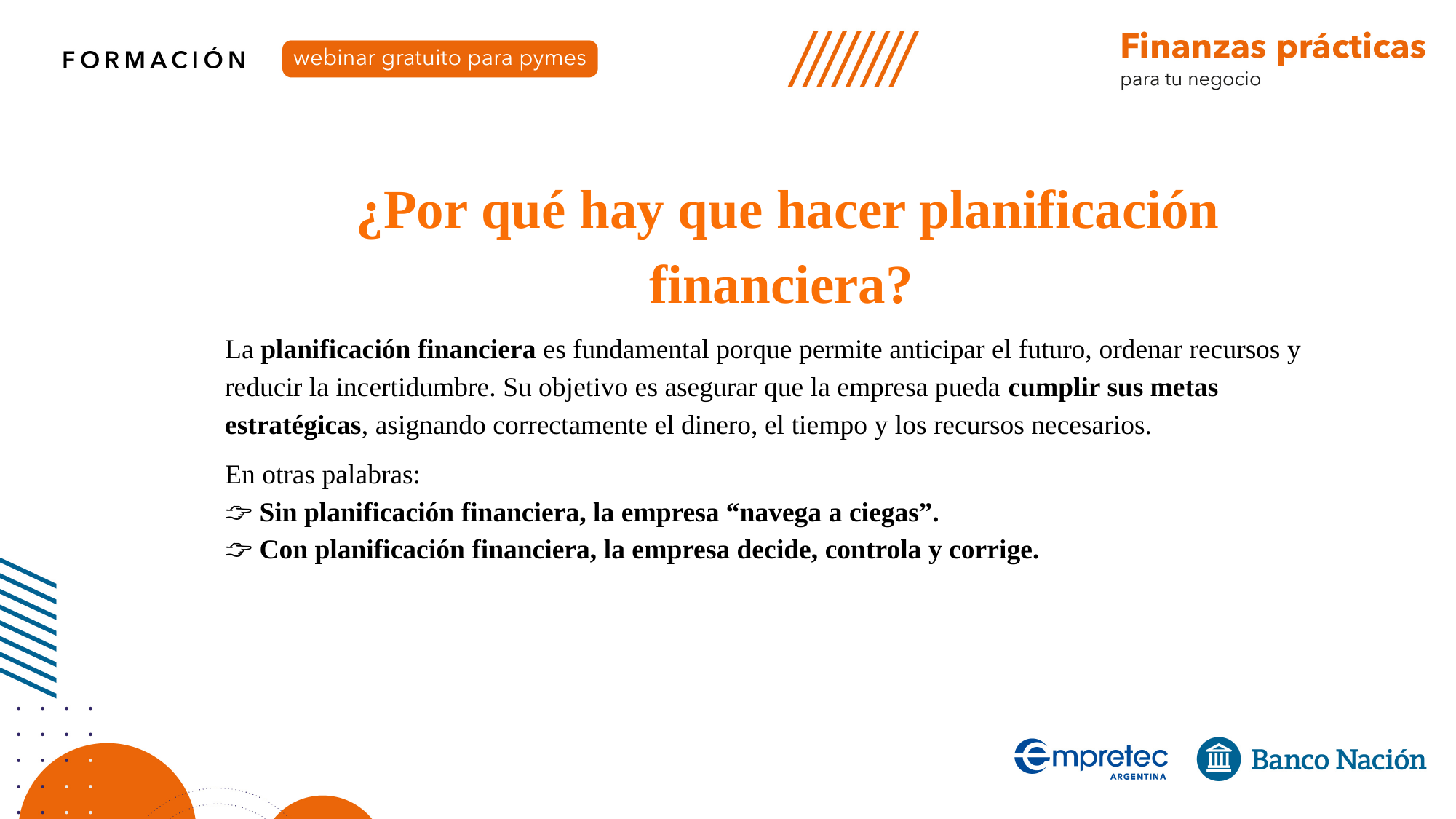

¿Por qué hay que hacer planificación financiera?
La planificación financiera es fundamental porque permite anticipar el futuro, ordenar recursos y reducir la incertidumbre. Su objetivo es asegurar que la empresa pueda cumplir sus metas estratégicas, asignando correctamente el dinero, el tiempo y los recursos necesarios.
En otras palabras:
👉 Sin planificación financiera, la empresa “navega a ciegas”.
👉 Con planificación financiera, la empresa decide, controla y corrige.